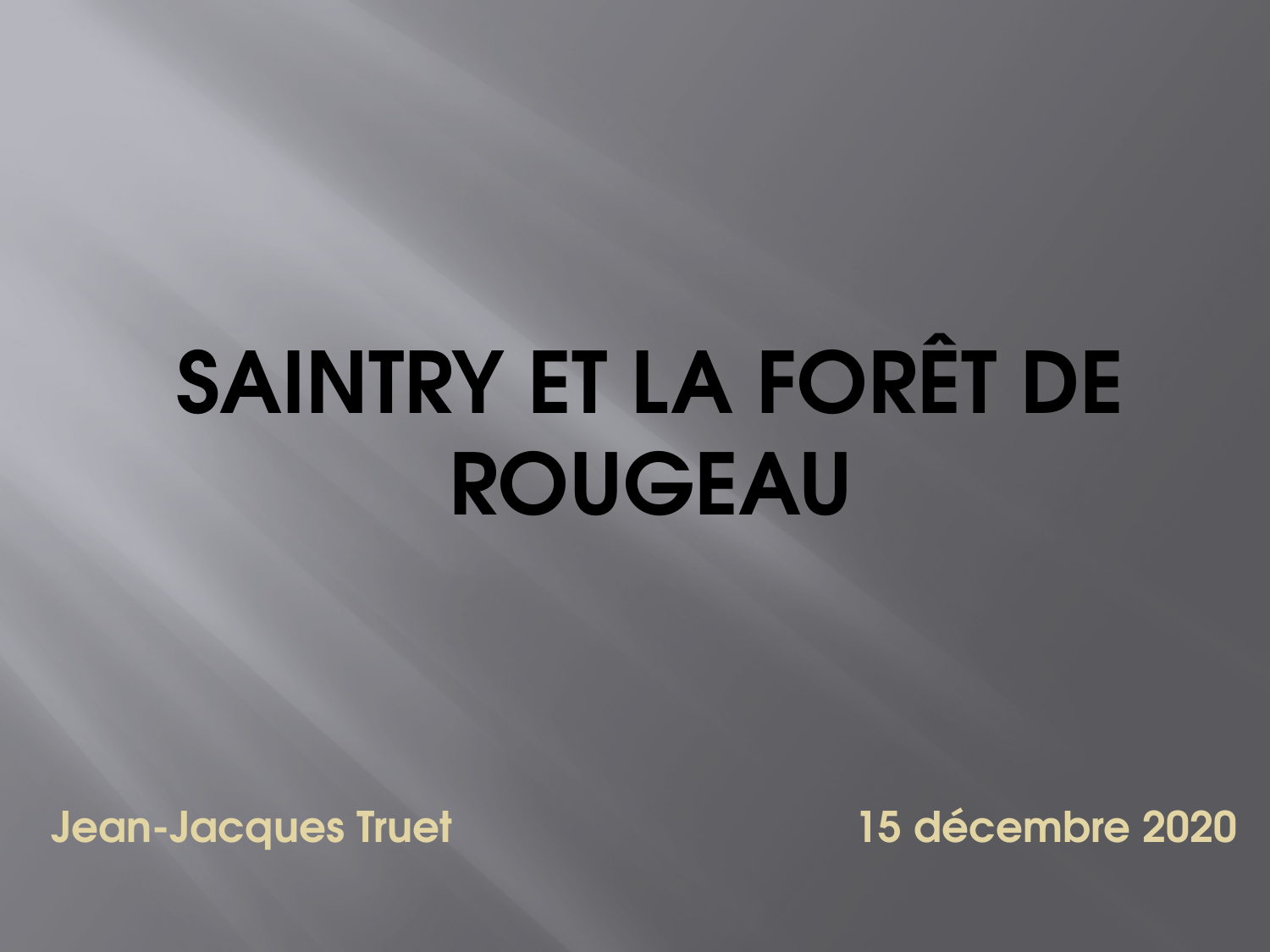

# Saintry et la forêt de rougeau
Jean-Jacques Truet                                  15 décembre 2020